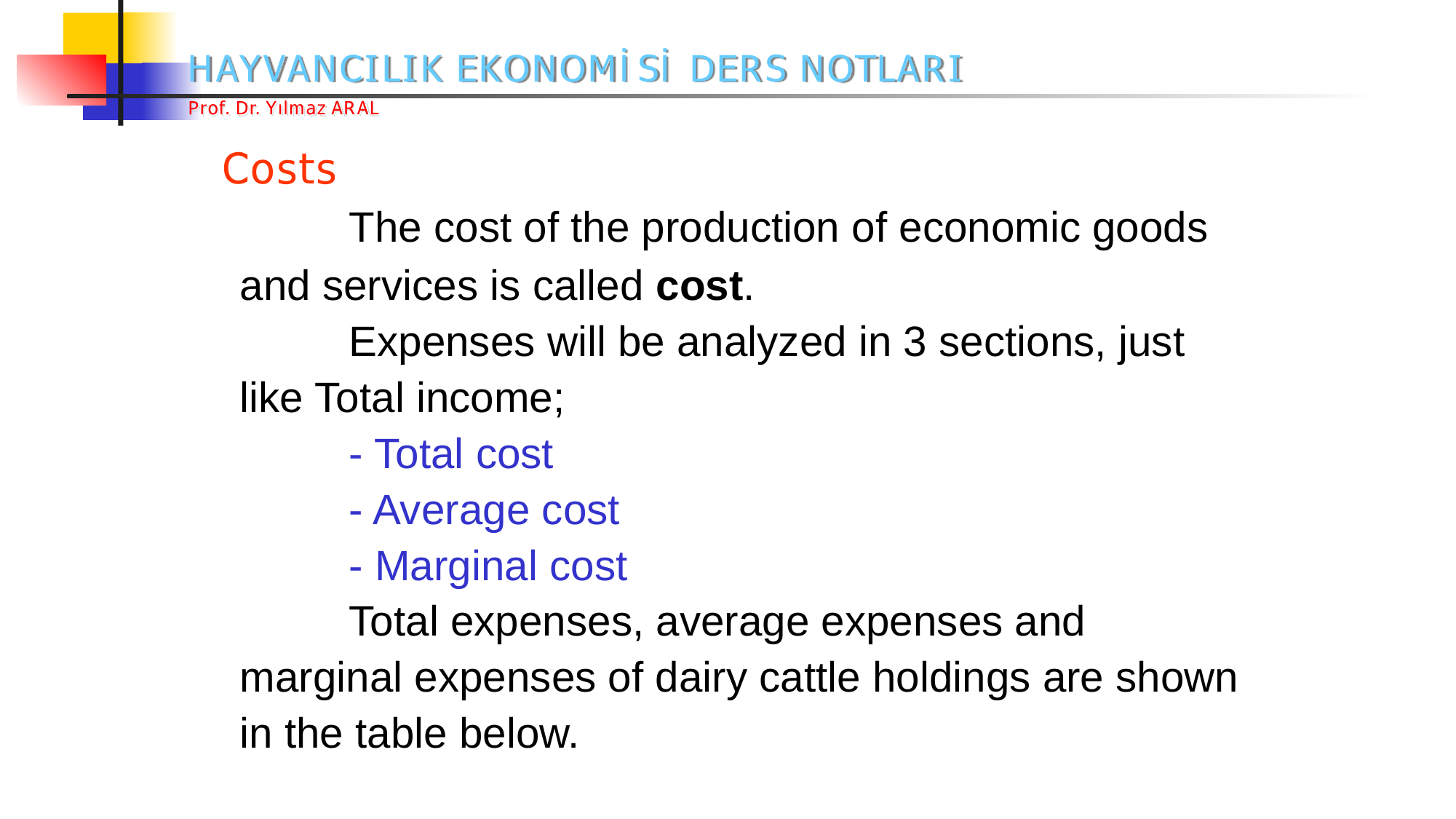

Costs
# The cost of the production of economic goods and services is called cost. Expenses will be analyzed in 3 sections, just like Total income; - Total cost - Average cost - Marginal cost Total expenses, average expenses and marginal expenses of dairy cattle holdings are shown in the table below.